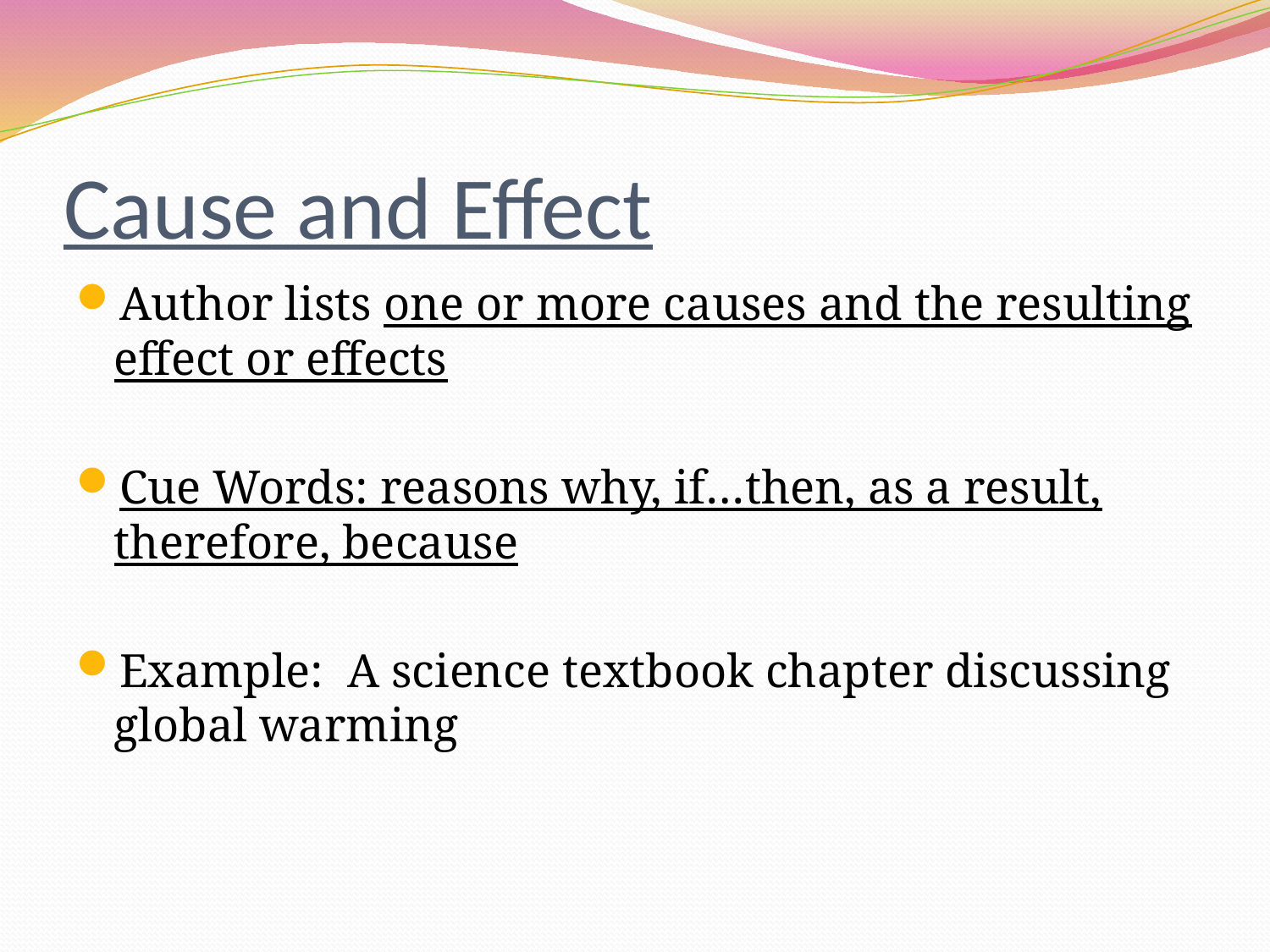

# Cause and Effect
Author lists one or more causes and the resulting effect or effects

Cue Words: reasons why, if…then, as a result, therefore, because

Example:  A science textbook chapter discussing global warming